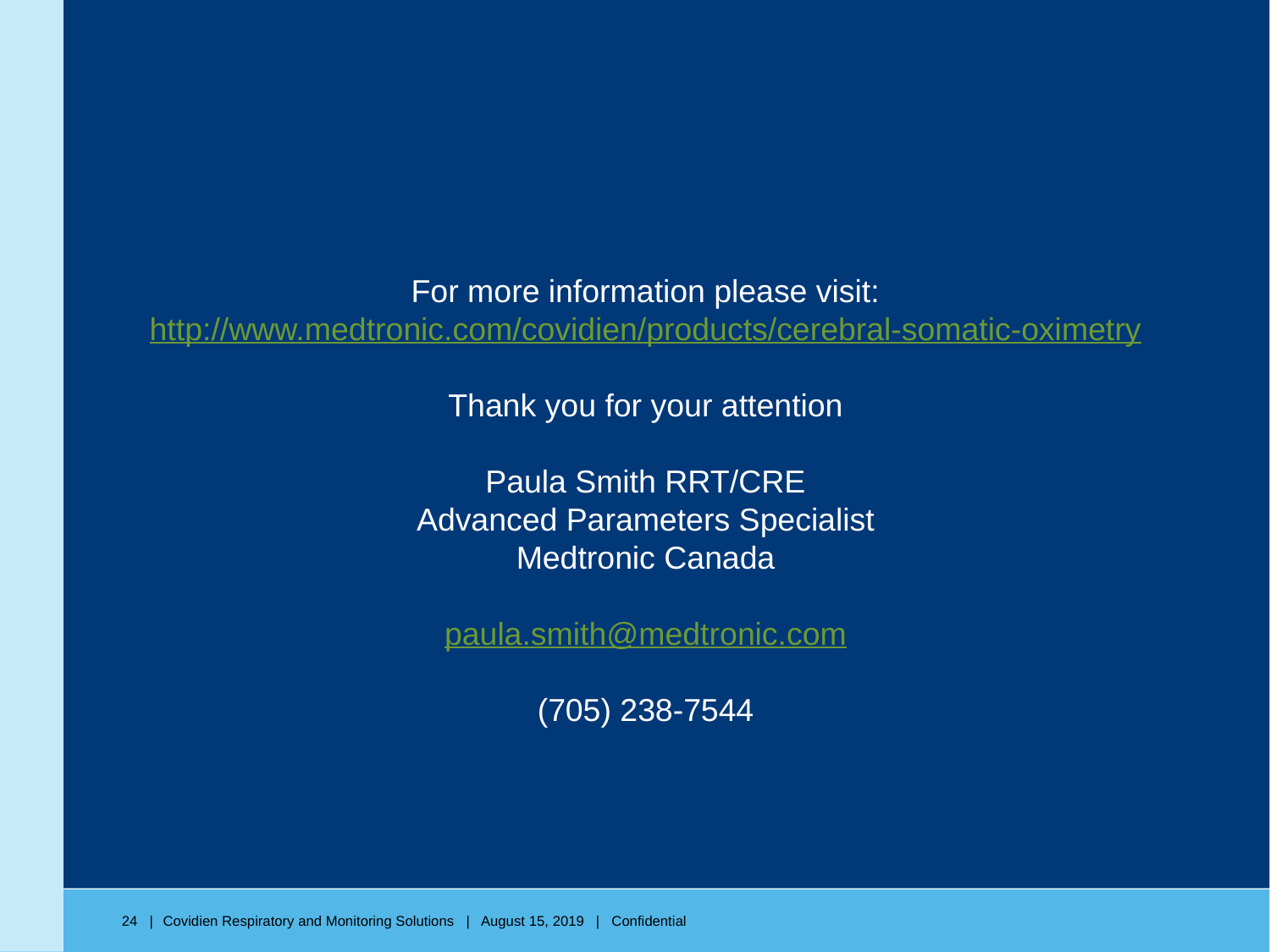

For more information please visit:
http://www.medtronic.com/covidien/products/cerebral-somatic-oximetry

Thank you for your attention

Paula Smith RRT/CRE
Advanced Parameters Specialist
Medtronic Canada

paula.smith@medtronic.com

(705) 238-7544
24   |
 Covidien Respiratory and Monitoring Solutions   |   August 15, 2019   |   Confidential